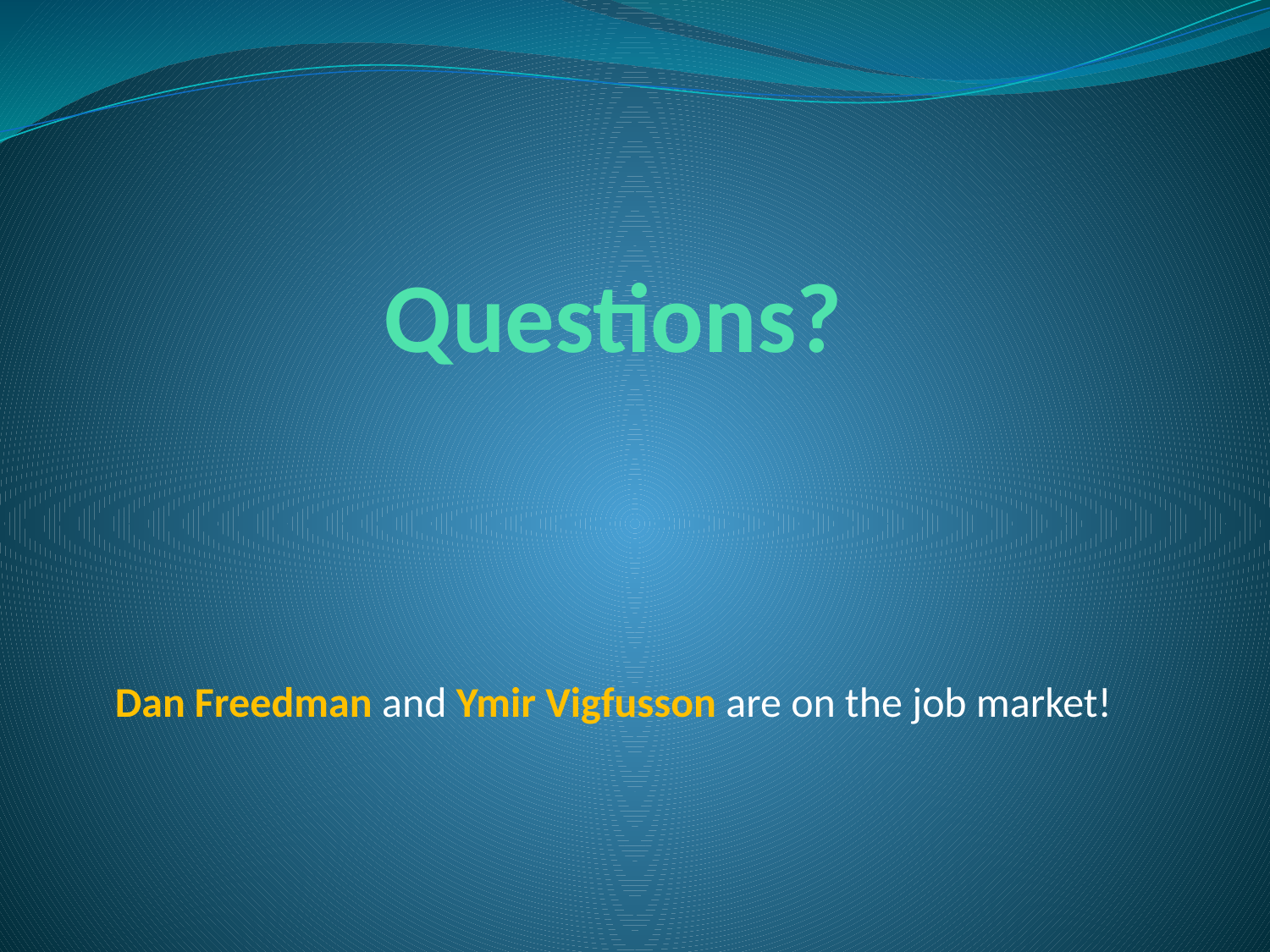

# Questions?
Dan Freedman and Ymir Vigfusson are on the job market!